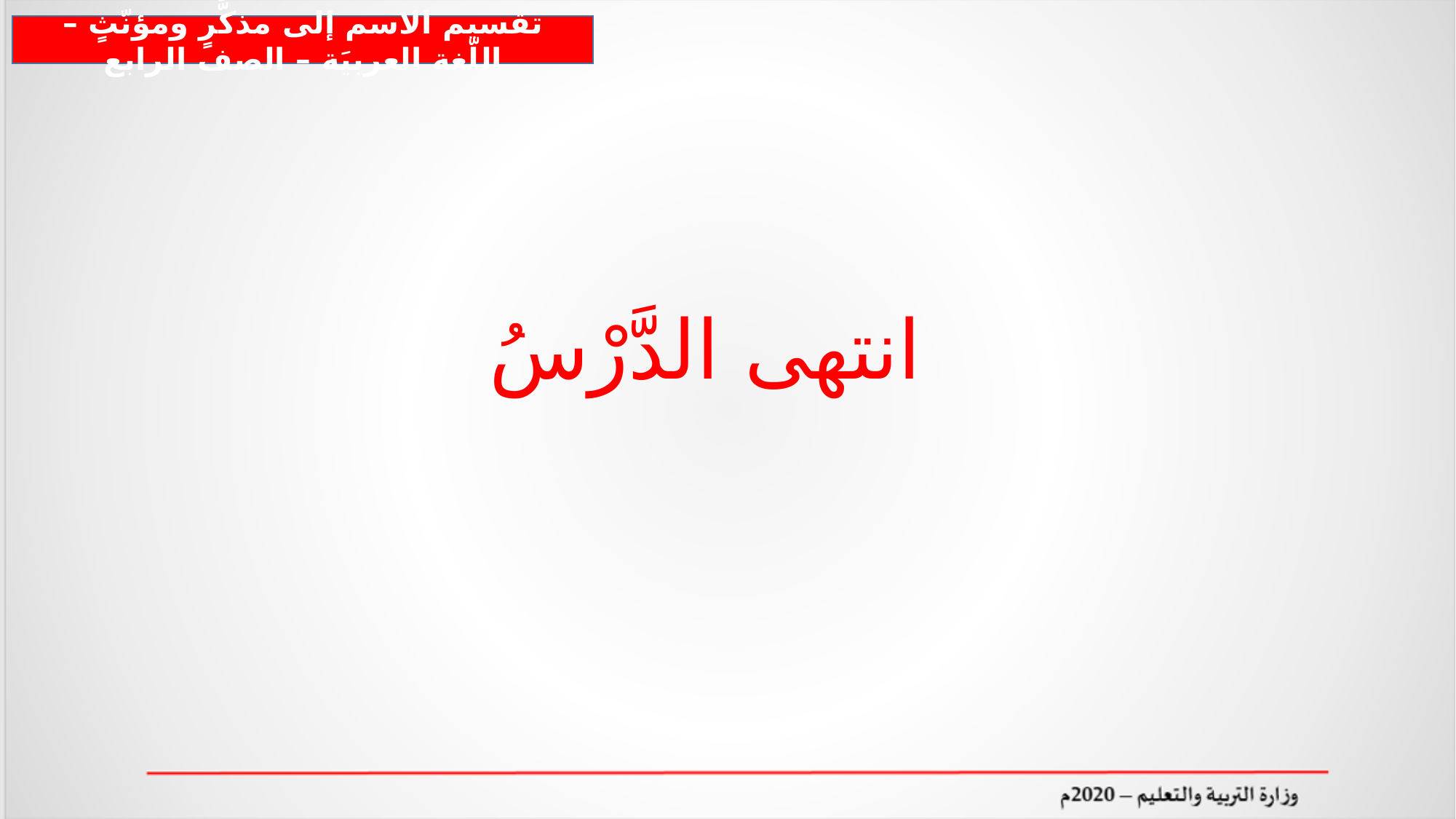

تقسيم الاسم إلى مذكَّرٍ ومؤنّثٍ – اللّغة العربيَة – الصف الرابع

انتهى الدَّرْسُ